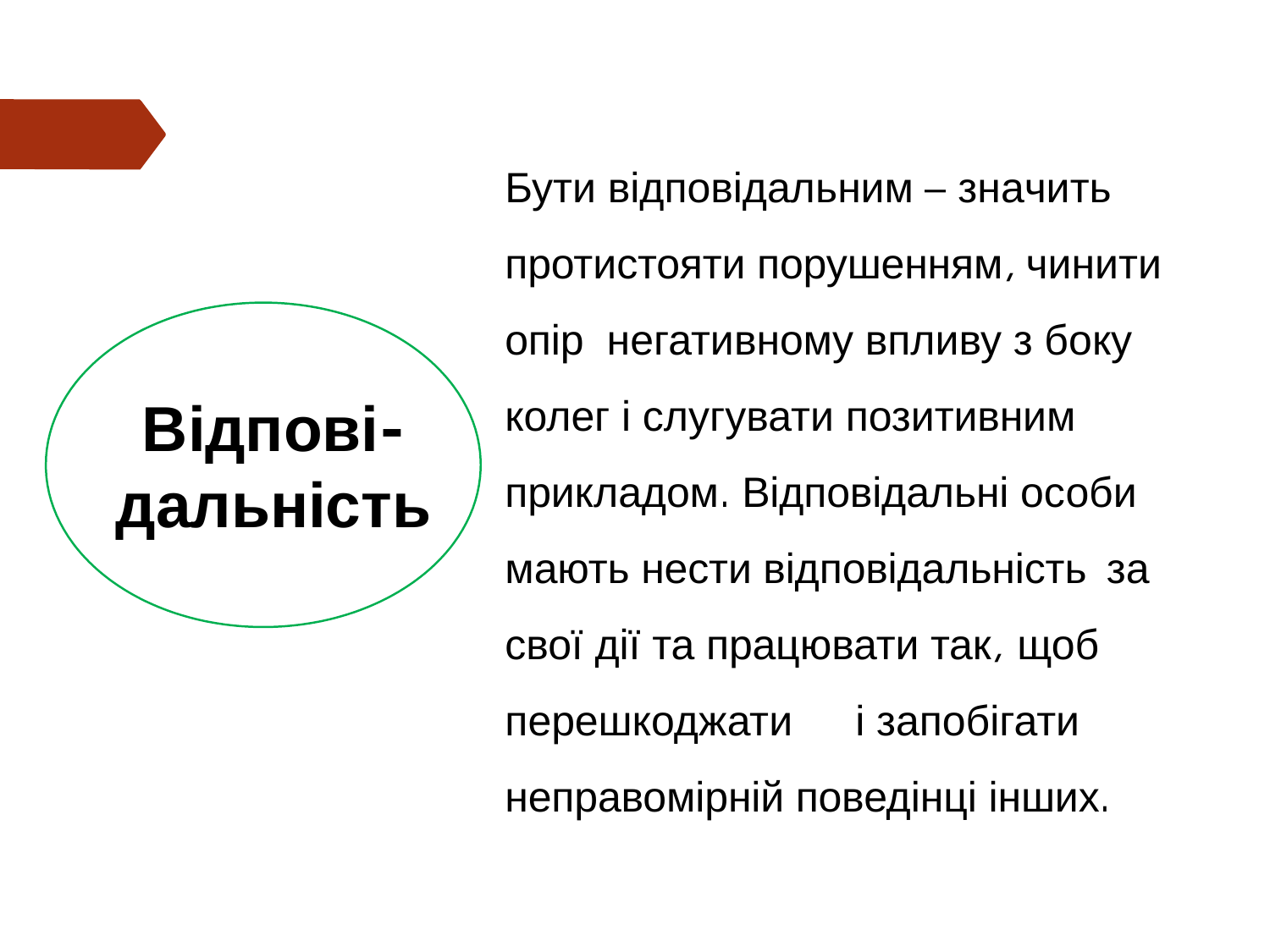

# Бути відповідальним – значить протистояти порушенням, чинити опір  негативному впливу з боку колег і слугувати позитивним прикладом. Відповідальні особи  мають нести відповідальність за  свої дії та працювати так, щоб перешкоджати	і запобігати  неправомірній поведінці інших.

Відпові-дальність